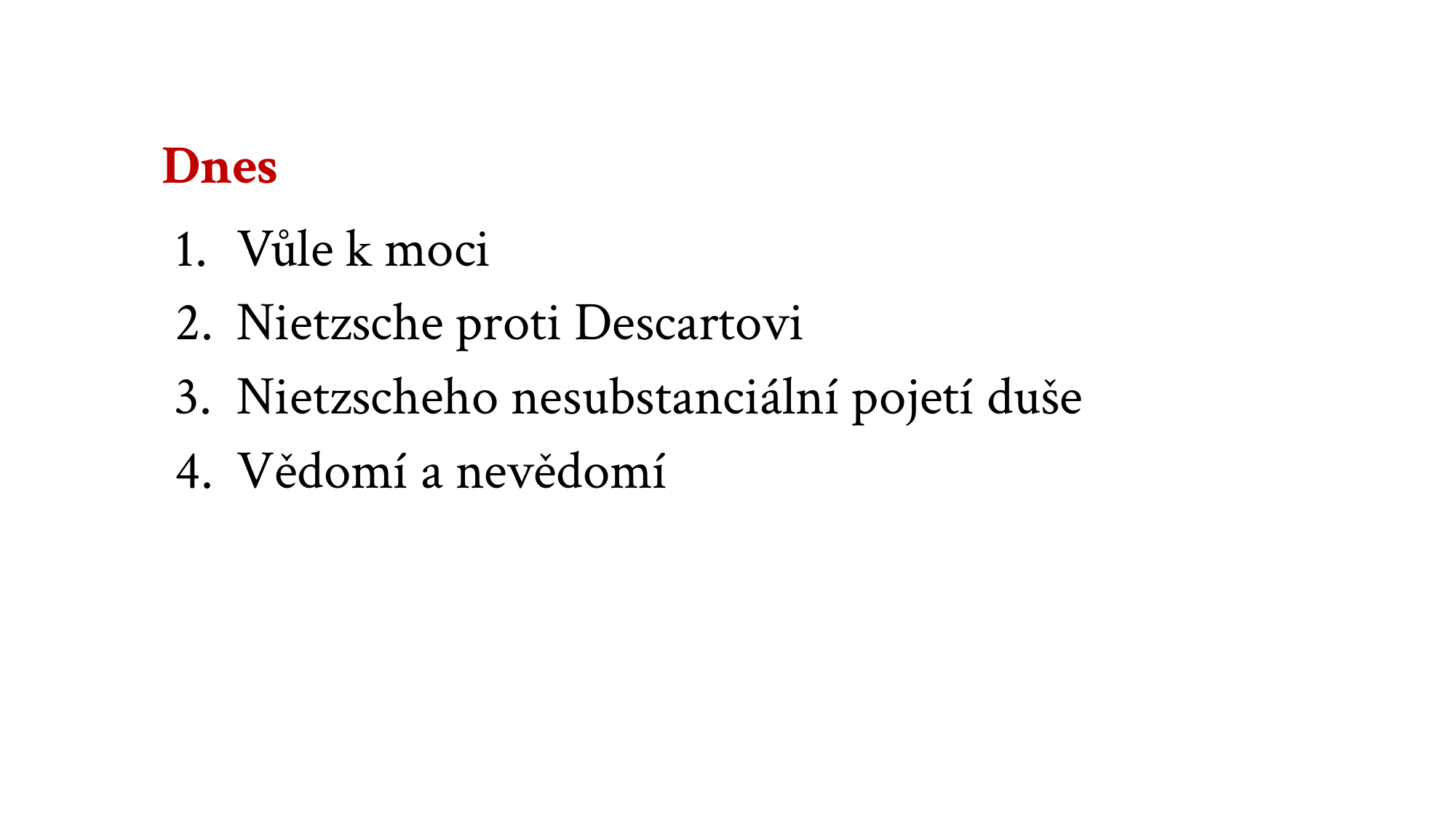

# Dnes
Vůle k moci
Nietzsche proti Descartovi
Nietzscheho nesubstanciální pojetí duše
Vědomí a nevědomí